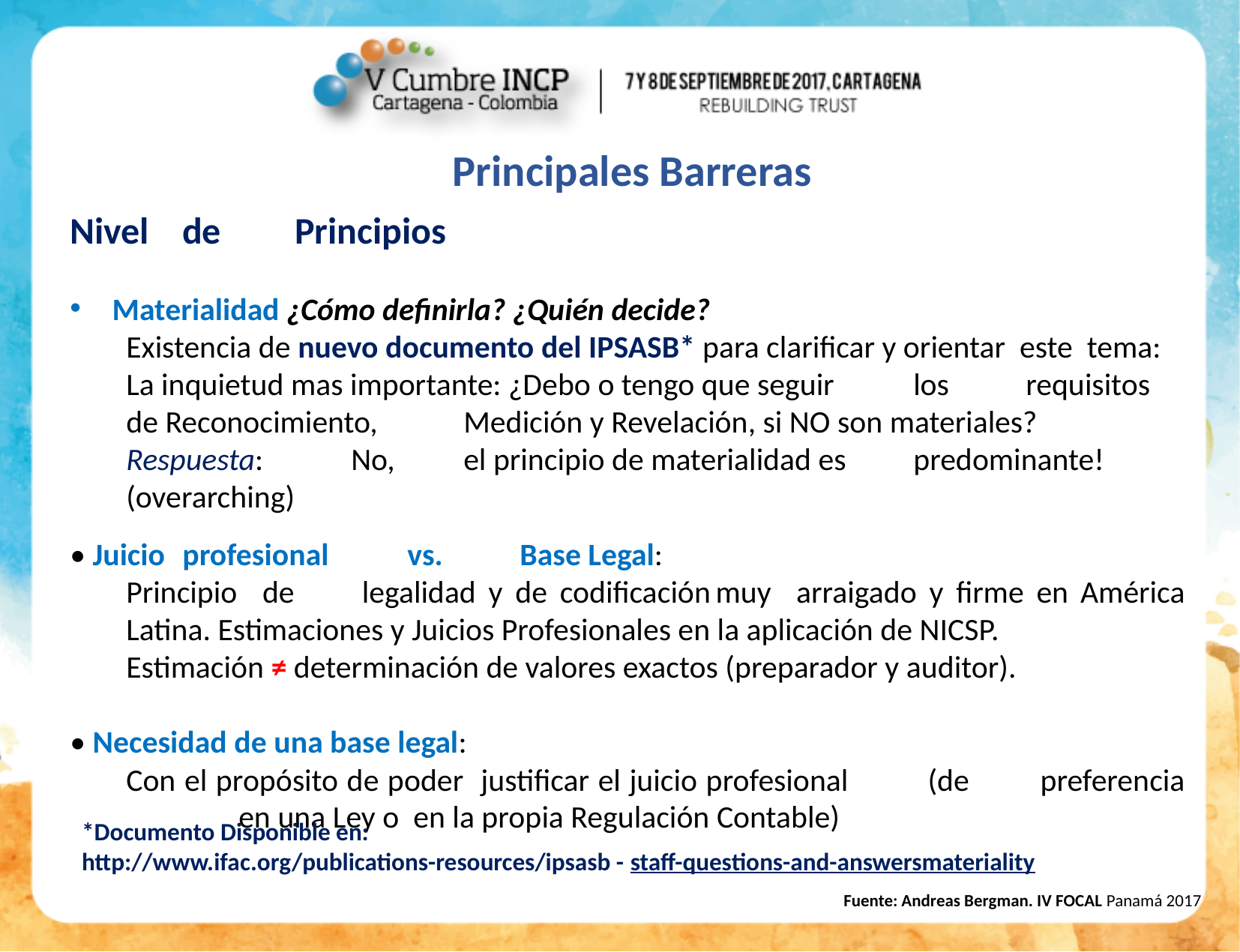

Principales Barreras
Nivel	de	Principios

Materialidad ¿Cómo definirla? ¿Quién decide?
Existencia de nuevo documento del IPSASB* para clarificar y orientar  este  tema:
La inquietud mas importante: ¿Debo o tengo que seguir	los 	requisitos de Reconocimiento,	Medición y Revelación, si NO son materiales?
Respuesta:	No,	el principio de materialidad es	predominante! (overarching)

• Juicio	profesional	vs.	Base Legal:
Principio  de	legalidad y de codificación	muy  arraigado y firme en	América Latina. Estimaciones y Juicios Profesionales en la aplicación de NICSP.
Estimación ≠ determinación de valores exactos (preparador y auditor).

• Necesidad de una base legal:
Con el propósito de poder  justificar el juicio profesional	(de	preferencia	en una Ley o  en la propia Regulación Contable)
*Documento Disponible en:
http://www.ifac.org/publications-resources/ipsasb - staff-questions-and-answersmateriality
Fuente: Andreas Bergman. IV FOCAL Panamá 2017